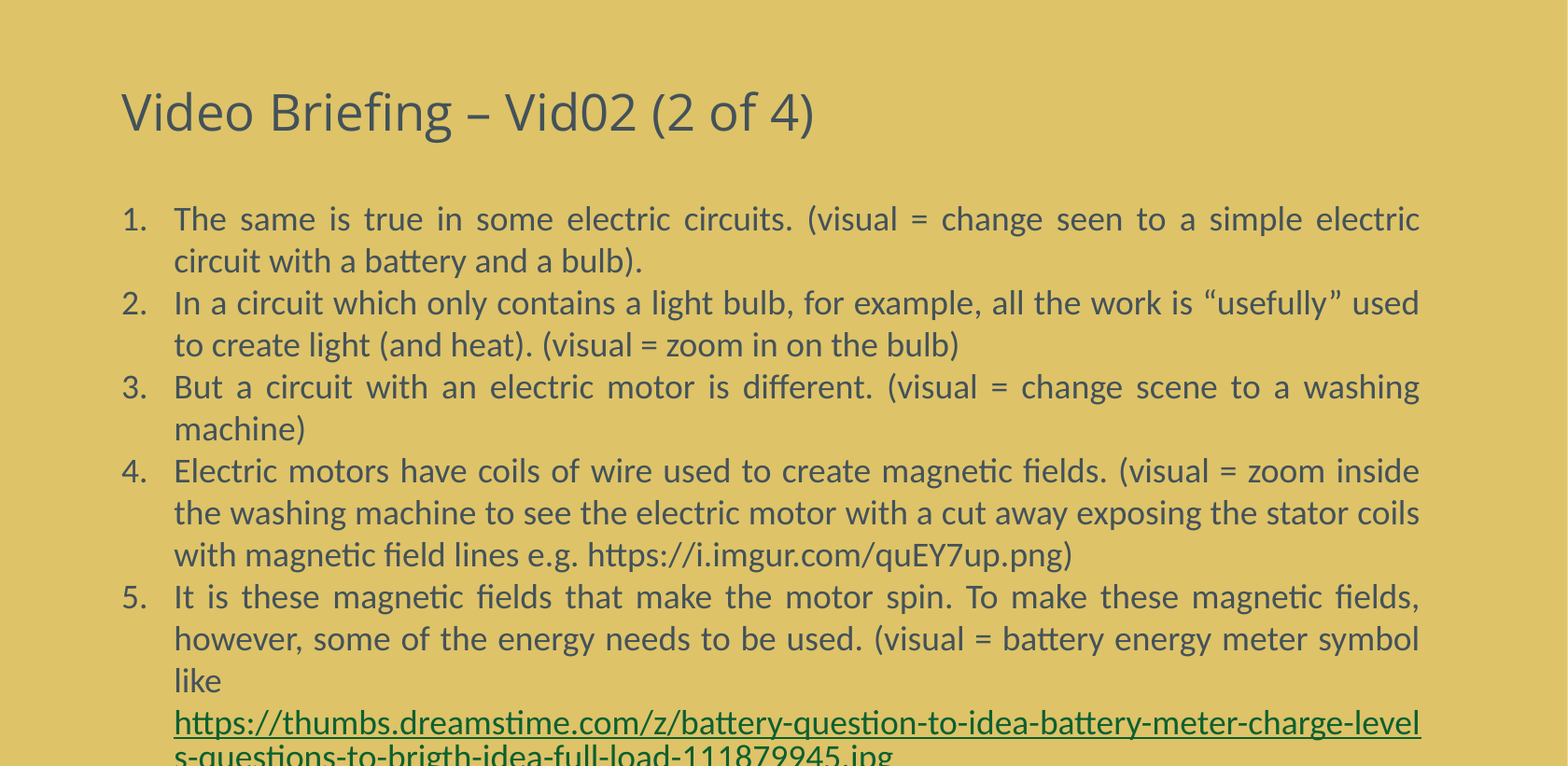

# Video Briefing – Vid02 (2 of 4)
The same is true in some electric circuits. (visual = change seen to a simple electric circuit with a battery and a bulb).
In a circuit which only contains a light bulb, for example, all the work is “usefully” used to create light (and heat). (visual = zoom in on the bulb)
But a circuit with an electric motor is different. (visual = change scene to a washing machine)
Electric motors have coils of wire used to create magnetic fields. (visual = zoom inside the washing machine to see the electric motor with a cut away exposing the stator coils with magnetic field lines e.g. https://i.imgur.com/quEY7up.png)
It is these magnetic fields that make the motor spin. To make these magnetic fields, however, some of the energy needs to be used. (visual = battery energy meter symbol like https://thumbs.dreamstime.com/z/battery-question-to-idea-battery-meter-charge-levels-questions-to-brigth-idea-full-load-111879945.jpg labelled energy next to the motor reducing in height. By 1 bar to show that some energy is being used up)
This is like the fuel aeroplanes have to use to move themselves in order to also move the people and stuff. (visual = a similar battery energy meter next to a plane colour-coded to show 1 bar going to move the plane and 4 bars going to move people and stuff.